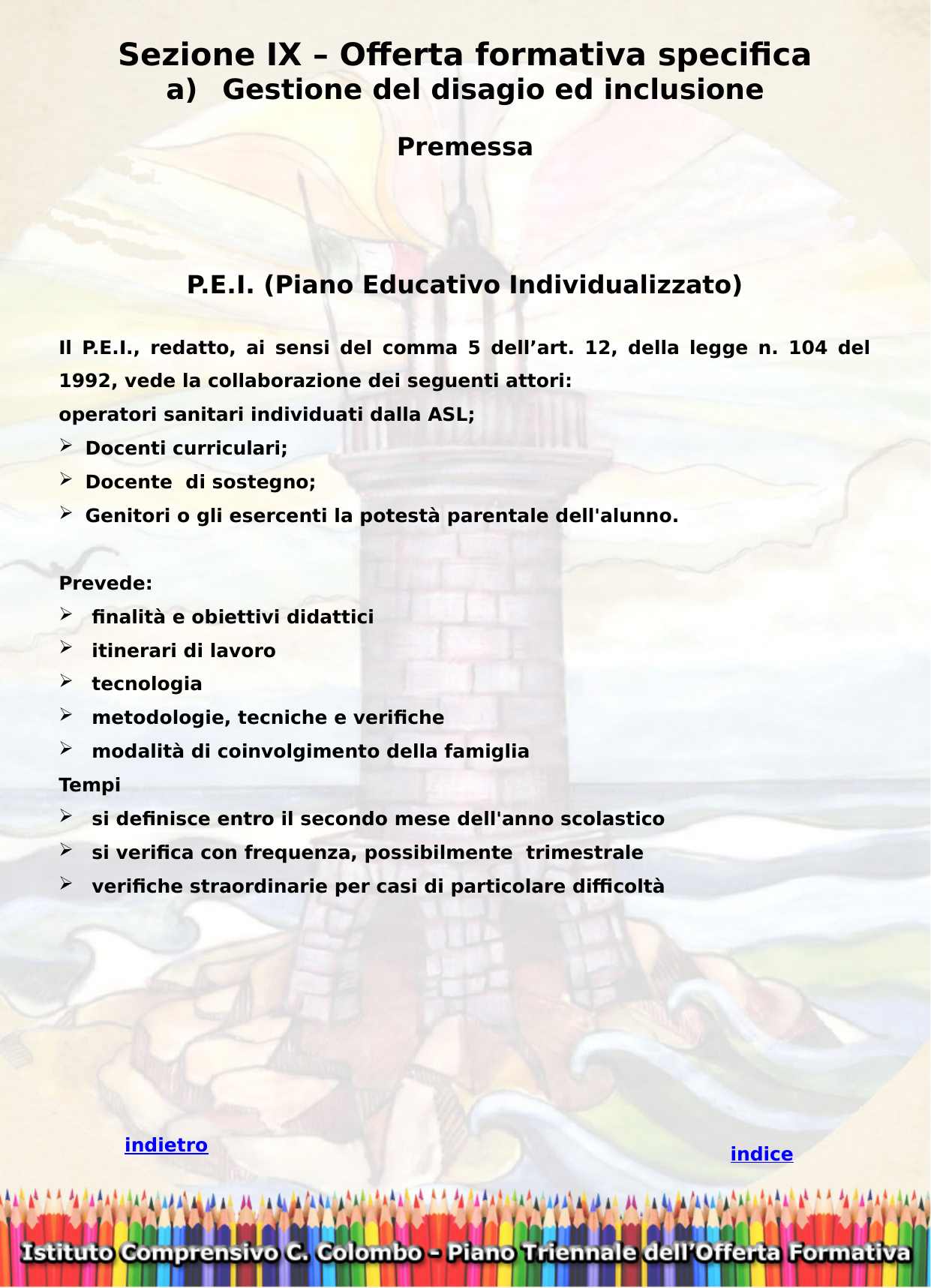

Sezione IX – Offerta formativa specifica
Gestione del disagio ed inclusione

Premessa
P.E.I. (Piano Educativo Individualizzato)
Il P.E.I., redatto, ai sensi del comma 5 dell’art. 12, della legge n. 104 del 1992, vede la collaborazione dei seguenti attori:
operatori sanitari individuati dalla ASL;
Docenti curriculari;
Docente  di sostegno;
Genitori o gli esercenti la potestà parentale dell'alunno.

Prevede:
 finalità e obiettivi didattici
 itinerari di lavoro
 tecnologia
 metodologie, tecniche e verifiche
 modalità di coinvolgimento della famiglia
Tempi
 si definisce entro il secondo mese dell'anno scolastico
 si verifica con frequenza, possibilmente  trimestrale
 verifiche straordinarie per casi di particolare difficoltà
indietro
indice